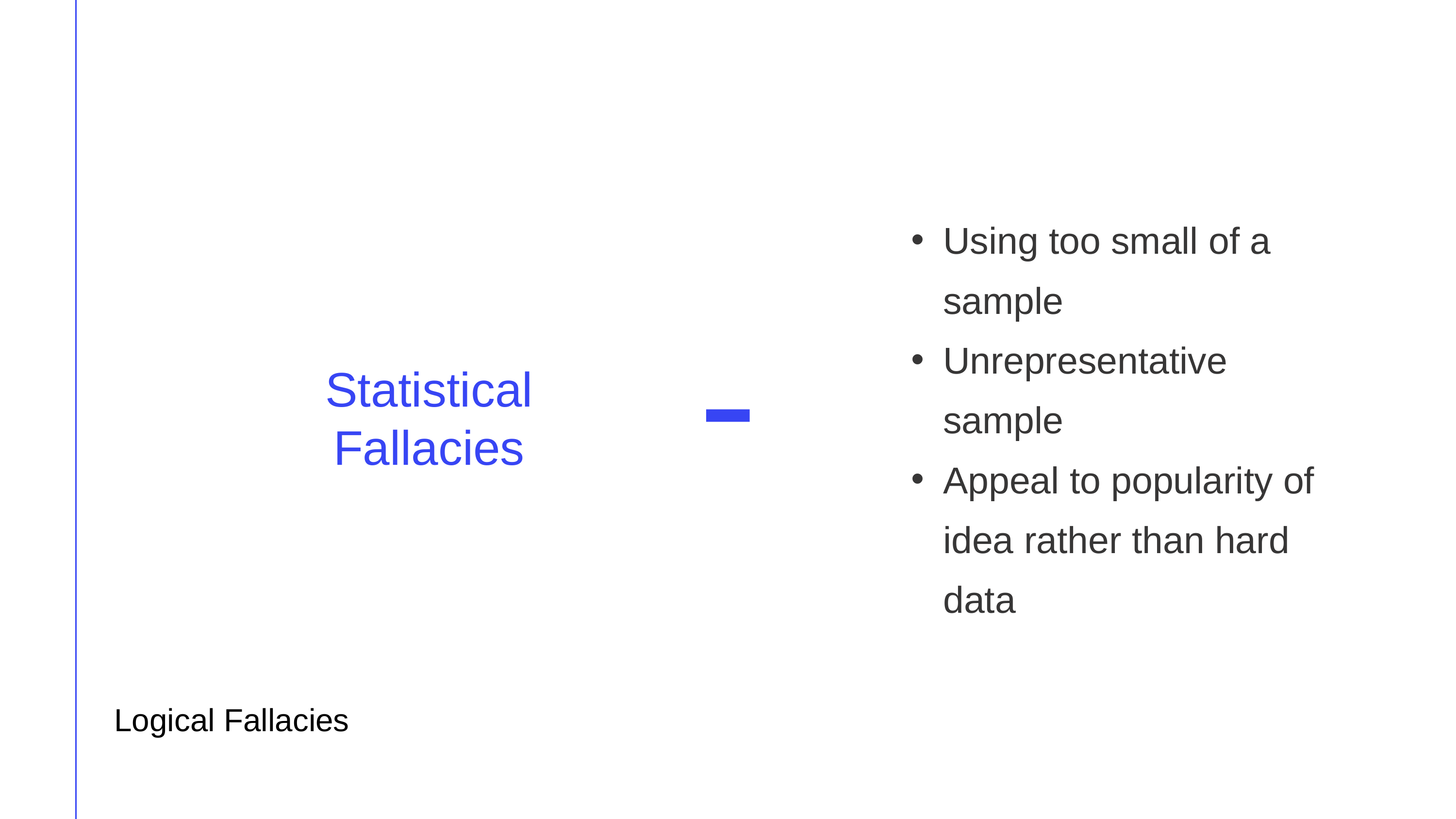

Using too small of a sample
Unrepresentative sample
Appeal to popularity of idea rather than hard data
Statistical Fallacies

Logical Fallacies